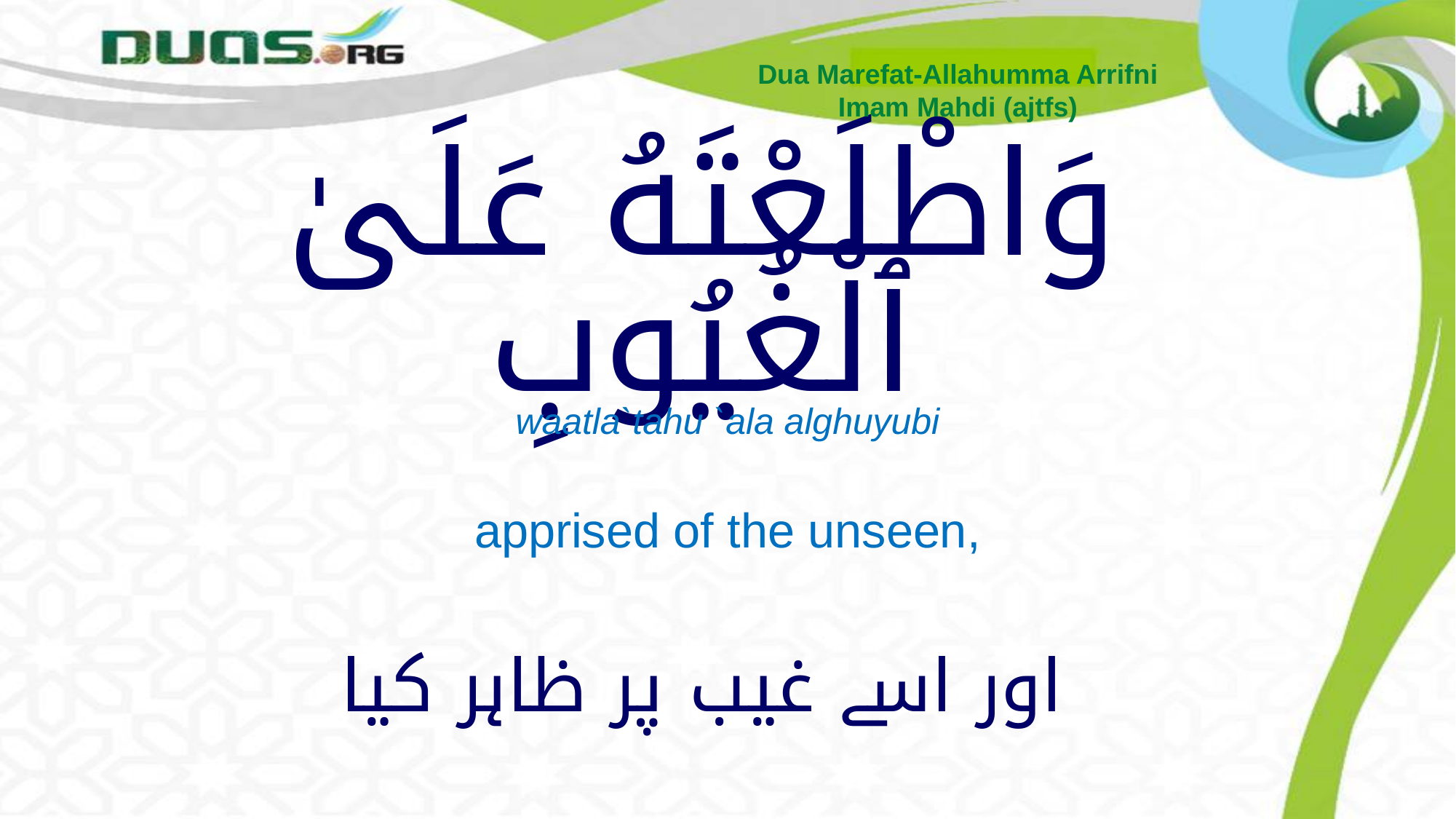

Dua Marefat-Allahumma Arrifni
Imam Mahdi (ajtfs)
# وَاطْلَعْتَهُ عَلَىٰ ٱلْغُيُوبِ

waatla`tahu `ala alghuyubi

apprised of the unseen,
اور اسے غیب پر ظاہر کیا